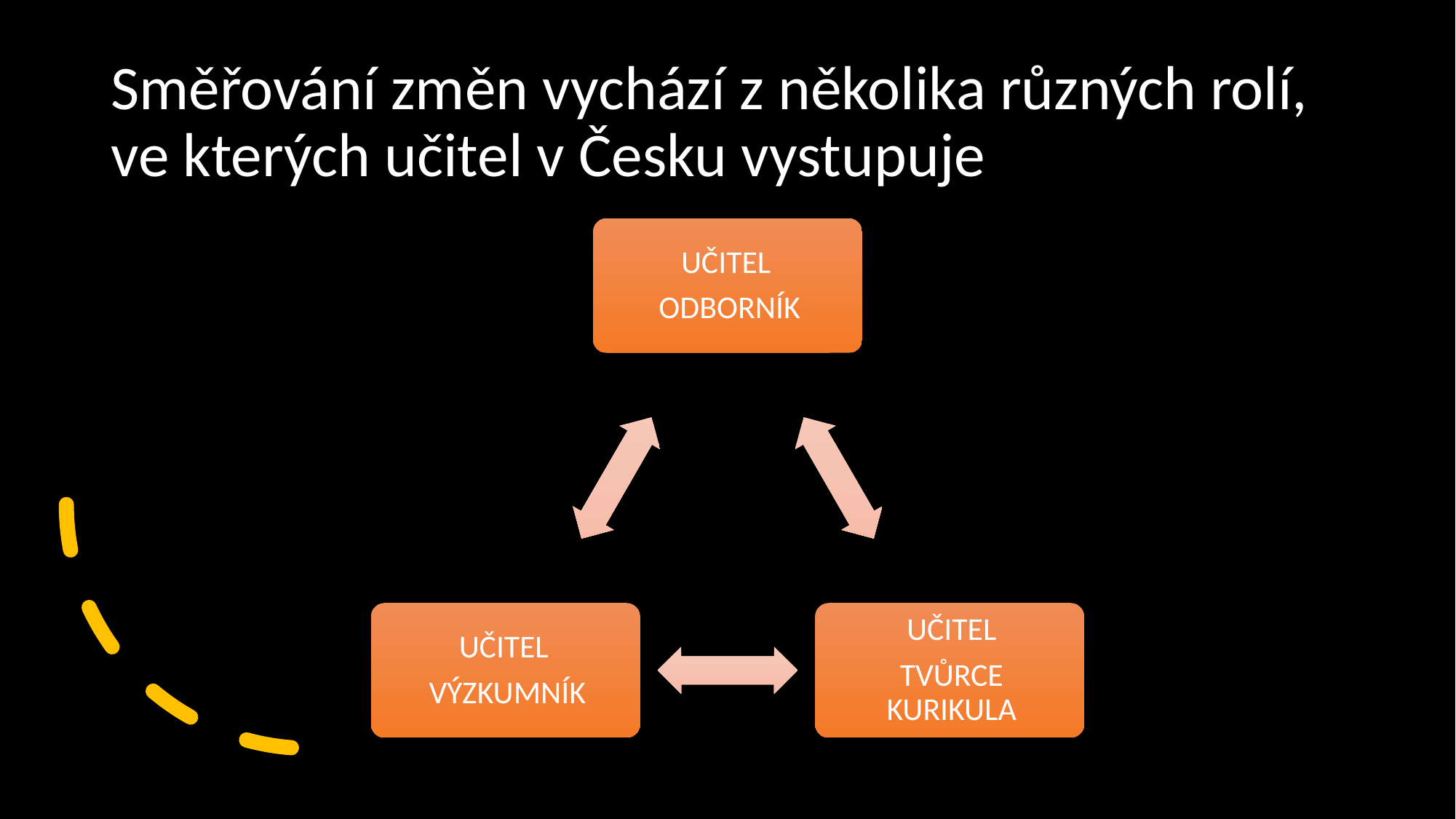

# Směřování změn vychází z několika různých rolí, ve kterých učitel v Česku vystupuje
UČITEL
ODBORNÍK

UČITEL
TVŮRCE KURIKULA

UČITEL
VÝZKUMNÍK